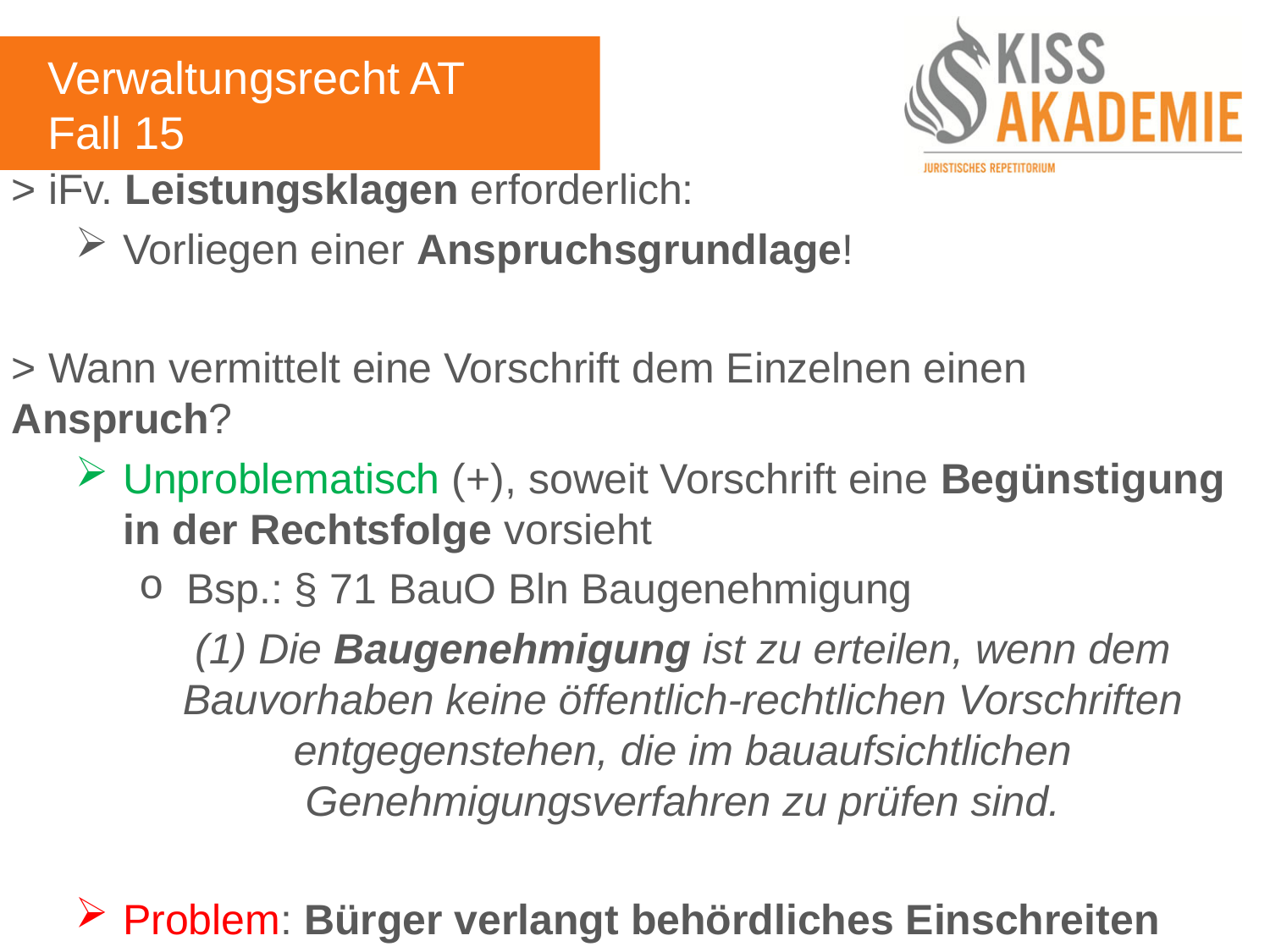

Verwaltungsrecht AT
Fall 15
> iFv. Leistungsklagen erforderlich:
Vorliegen einer Anspruchsgrundlage!

> Wann vermittelt eine Vorschrift dem Einzelnen einen Anspruch?
Unproblematisch (+), soweit Vorschrift eine Begünstigung in der Rechtsfolge vorsieht
Bsp.: § 71 BauO Bln Baugenehmigung
(1) Die Baugenehmigung ist zu erteilen, wenn dem Bauvorhaben keine öffentlich-rechtlichen Vorschriften entgegenstehen, die im bauaufsichtlichen Genehmigungsverfahren zu prüfen sind.

Problem: Bürger verlangt behördliches Einschreiten (meist gegen Dritte)